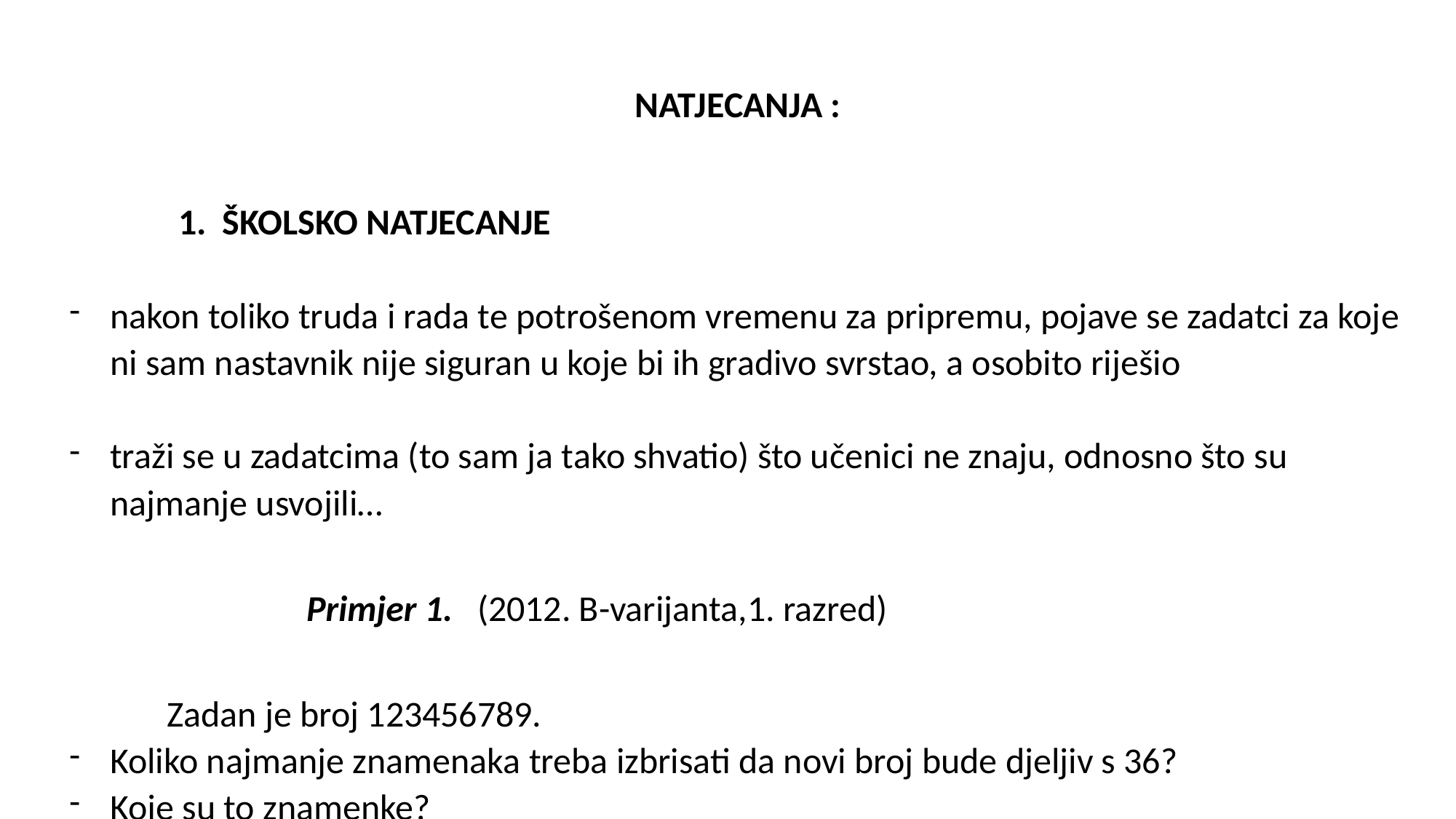

NATJECANJA :

1.  ŠKOLSKO NATJECANJE

nakon toliko truda i rada te potrošenom vremenu za pripremu, pojave se zadatci za koje ni sam nastavnik nije siguran u koje bi ih gradivo svrstao, a osobito riješio

traži se u zadatcima (to sam ja tako shvatio) što učenici ne znaju, odnosno što su najmanje usvojili…

                             Primjer 1.   (2012. B-varijanta,1. razred)

           Zadan je broj 123456789.
Koliko najmanje znamenaka treba izbrisati da novi broj bude djeljiv s 36?
Koje su to znamenke?